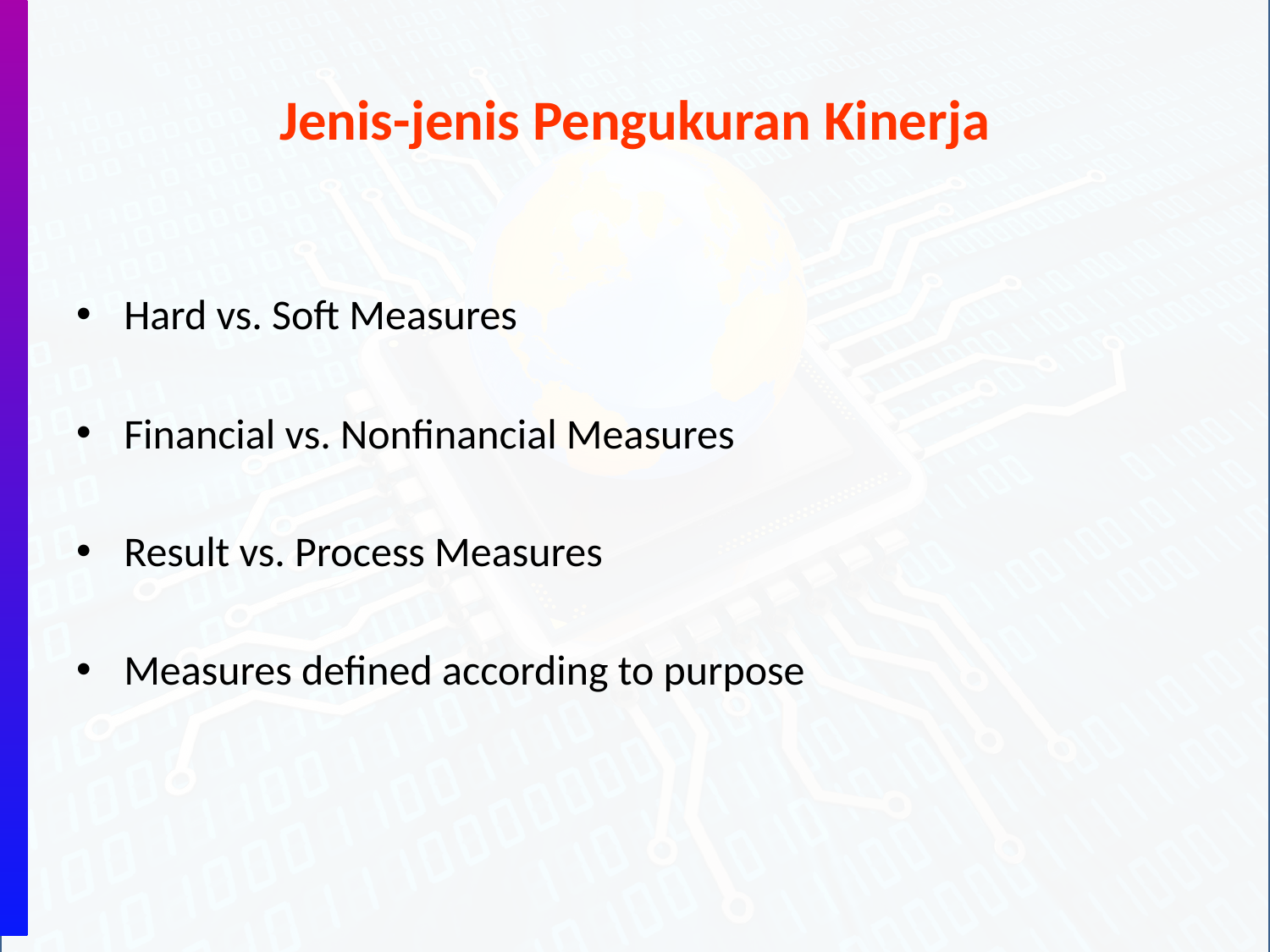

# Jenis-jenis Pengukuran Kinerja

Hard vs. Soft Measures

Financial vs. Nonfinancial Measures

Result vs. Process Measures

Measures defined according to purpose